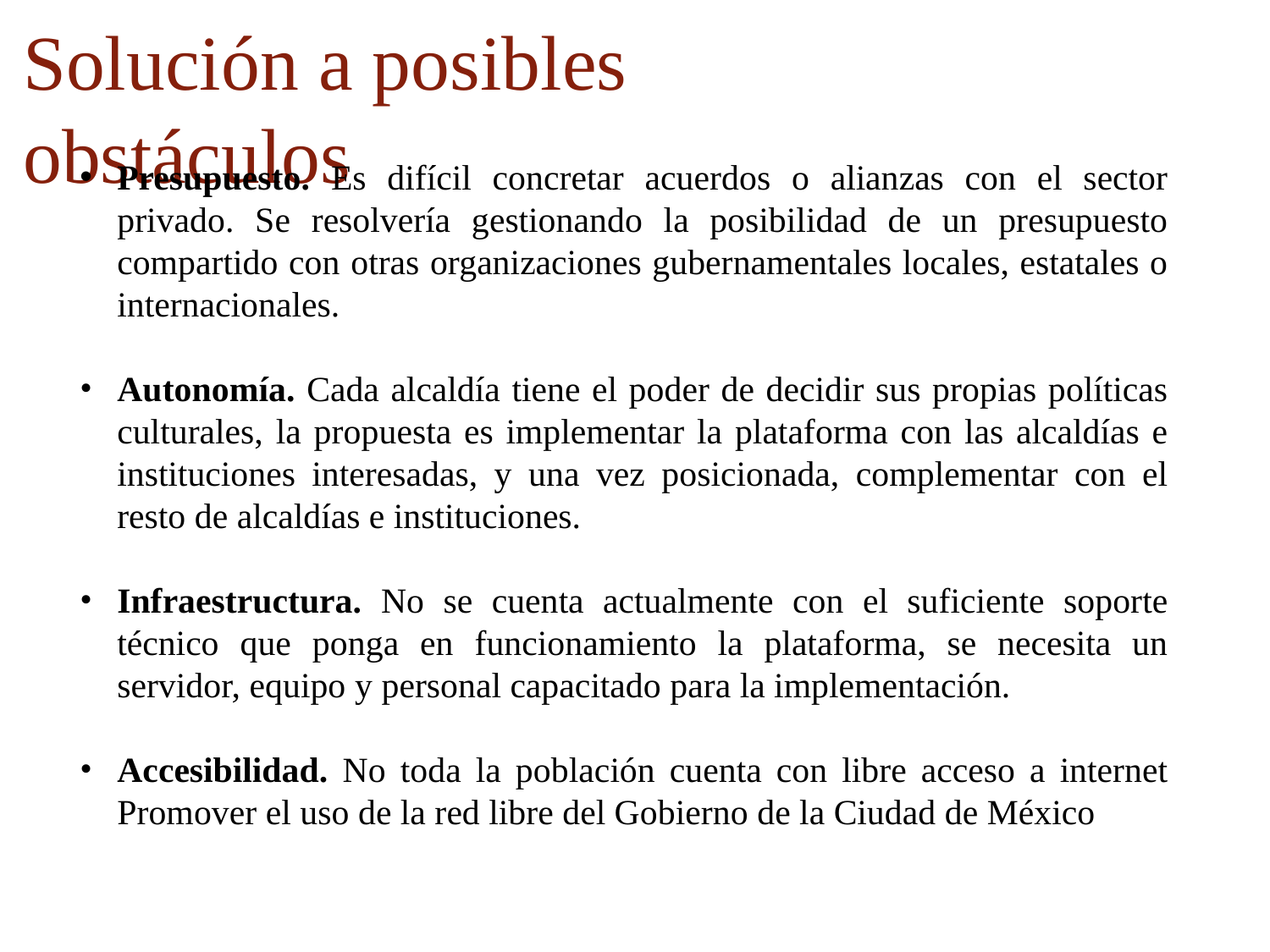

# Solución a posibles obstáculos
Presupuesto. Es difícil concretar acuerdos o alianzas con el sector privado. Se resolvería gestionando la posibilidad de un presupuesto compartido con otras organizaciones gubernamentales locales, estatales o internacionales.

Autonomía. Cada alcaldía tiene el poder de decidir sus propias políticas culturales, la propuesta es implementar la plataforma con las alcaldías e instituciones interesadas, y una vez posicionada, complementar con el resto de alcaldías e instituciones.

Infraestructura. No se cuenta actualmente con el suficiente soporte técnico que ponga en funcionamiento la plataforma, se necesita un servidor, equipo y personal capacitado para la implementación.

Accesibilidad. No toda la población cuenta con libre acceso a internet Promover el uso de la red libre del Gobierno de la Ciudad de México